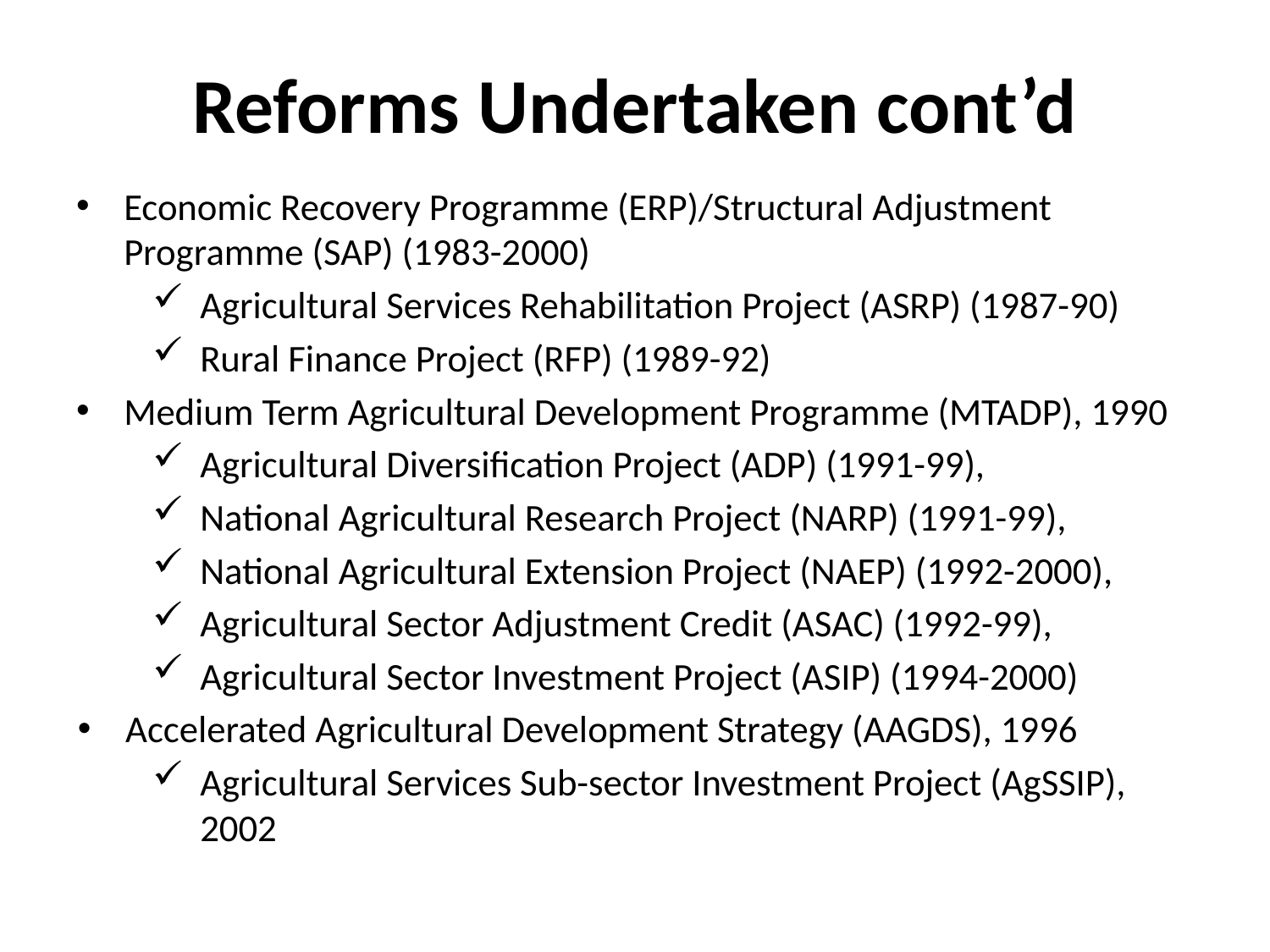

# Reforms Undertaken cont’d
Economic Recovery Programme (ERP)/Structural Adjustment Programme (SAP) (1983-2000)
Agricultural Services Rehabilitation Project (ASRP) (1987-90)
Rural Finance Project (RFP) (1989-92)
Medium Term Agricultural Development Programme (MTADP), 1990
Agricultural Diversification Project (ADP) (1991-99),
National Agricultural Research Project (NARP) (1991-99),
National Agricultural Extension Project (NAEP) (1992-2000),
Agricultural Sector Adjustment Credit (ASAC) (1992-99),
Agricultural Sector Investment Project (ASIP) (1994-2000)
Accelerated Agricultural Development Strategy (AAGDS), 1996
Agricultural Services Sub-sector Investment Project (AgSSIP), 2002